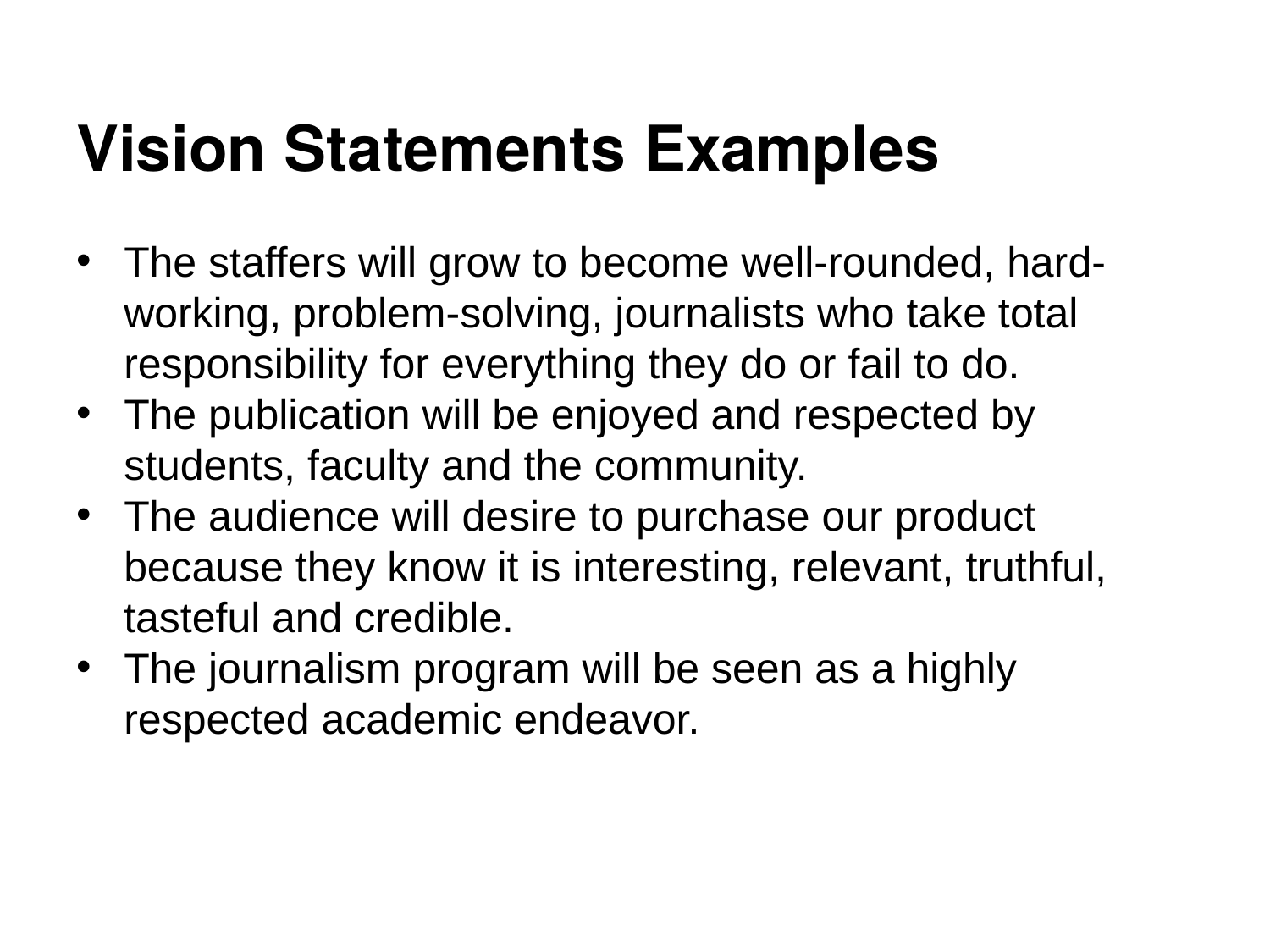

# Vision Statements Examples
The staffers will grow to become well-rounded, hard-working, problem-solving, journalists who take total responsibility for everything they do or fail to do.
The publication will be enjoyed and respected by students, faculty and the community.
The audience will desire to purchase our product because they know it is interesting, relevant, truthful, tasteful and credible.
The journalism program will be seen as a highly respected academic endeavor.